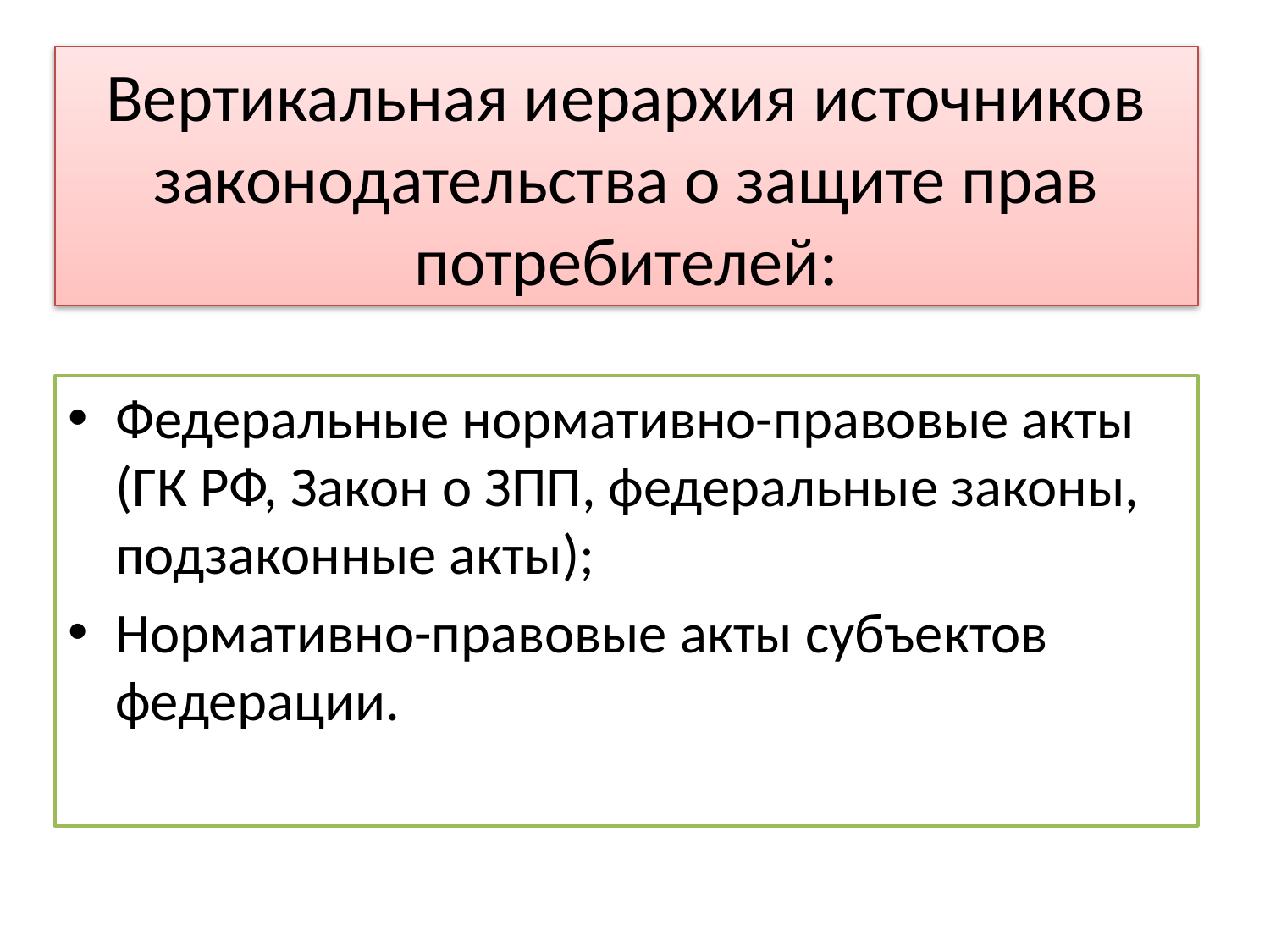

# Вертикальная иерархия источников законодательства о защите прав потребителей:
Федеральные нормативно-правовые акты (ГК РФ, Закон о ЗПП, федеральные законы, подзаконные акты);
Нормативно-правовые акты субъектов федерации.